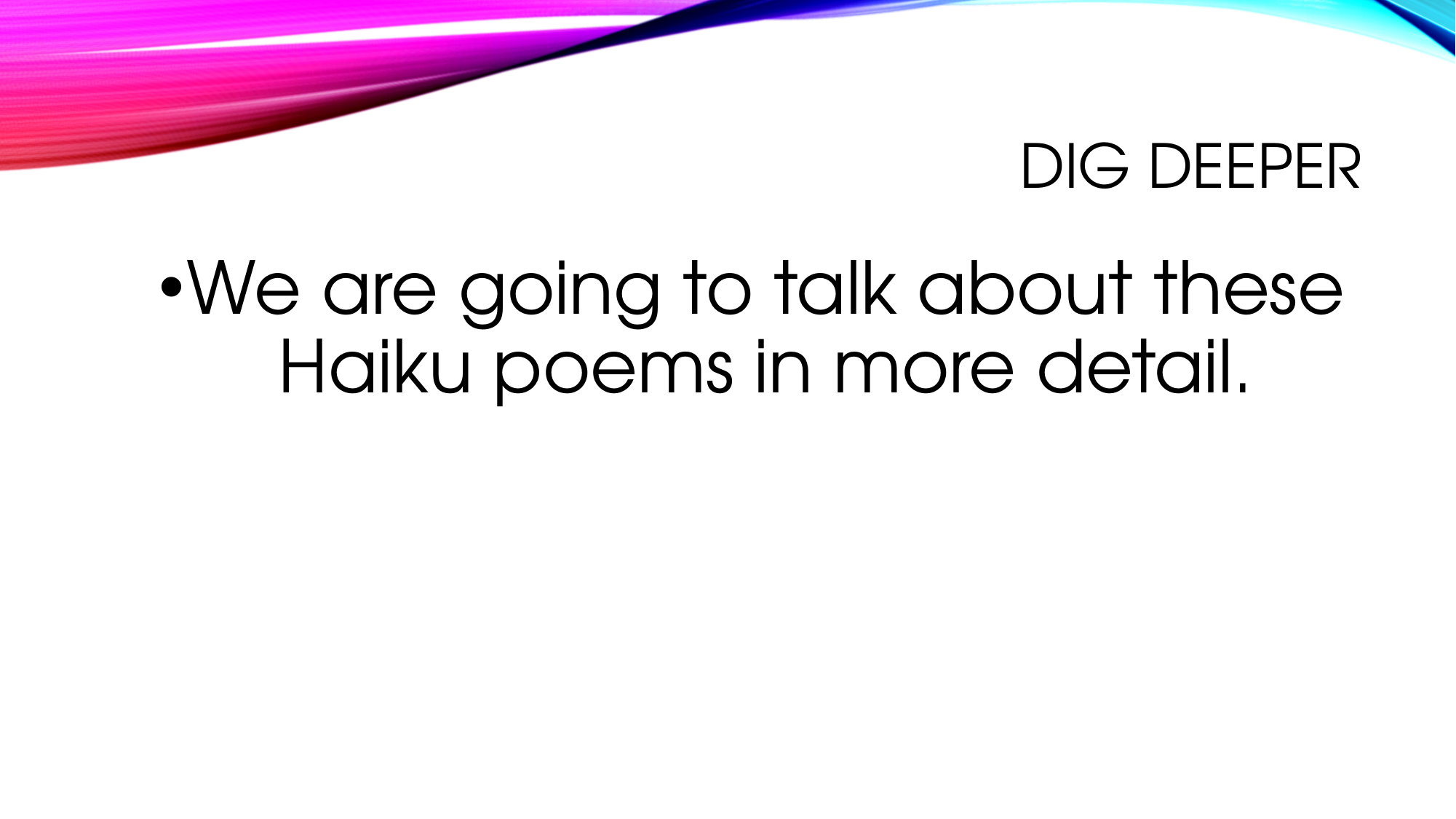

# Dig deeper
We are going to talk about these Haiku poems in more detail.